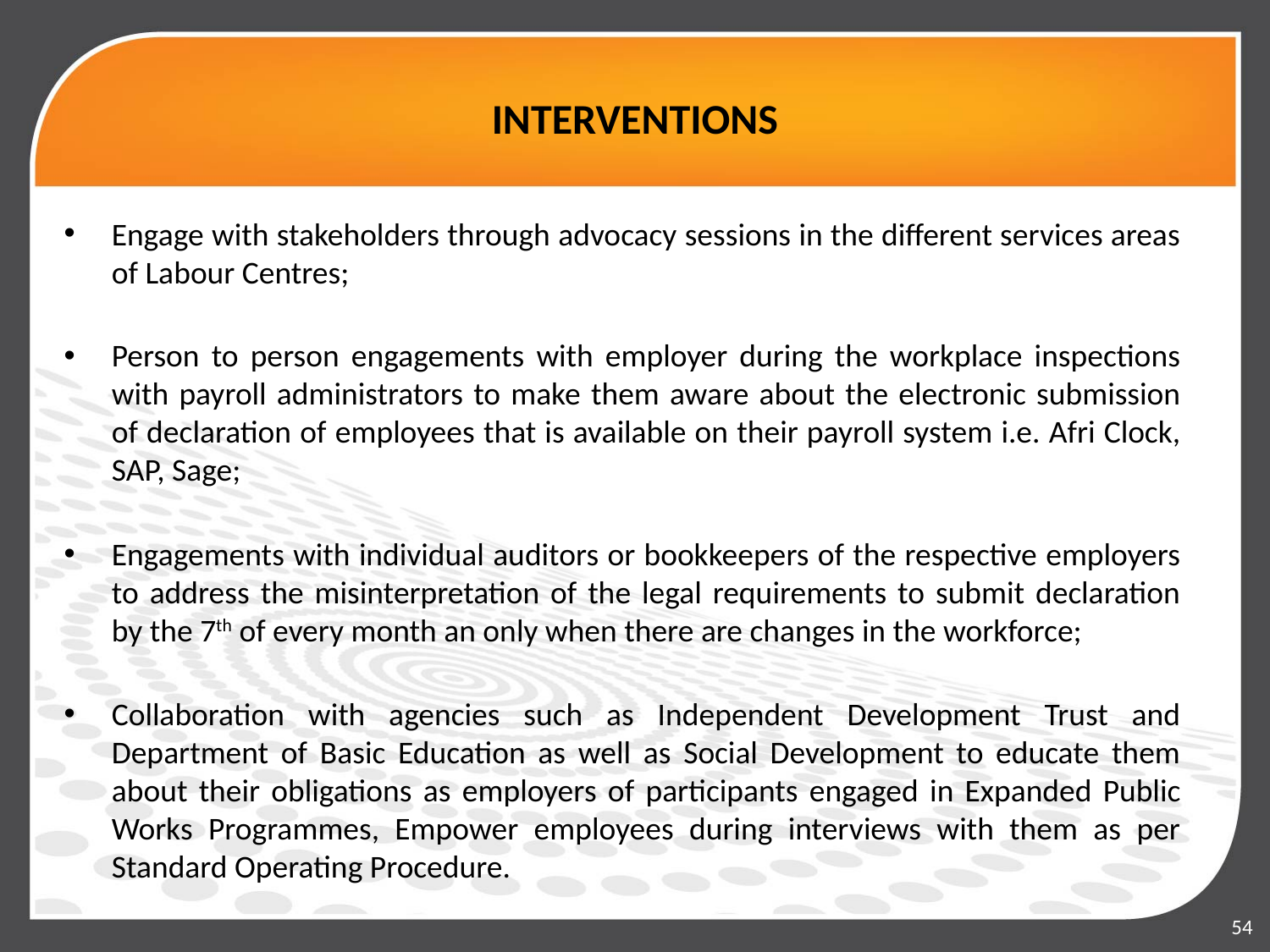

# INTERVENTIONS
Engage with stakeholders through advocacy sessions in the different services areas of Labour Centres;

Person to person engagements with employer during the workplace inspections with payroll administrators to make them aware about the electronic submission of declaration of employees that is available on their payroll system i.e. Afri Clock, SAP, Sage;

Engagements with individual auditors or bookkeepers of the respective employers to address the misinterpretation of the legal requirements to submit declaration by the 7th of every month an only when there are changes in the workforce;

Collaboration with agencies such as Independent Development Trust and Department of Basic Education as well as Social Development to educate them about their obligations as employers of participants engaged in Expanded Public Works Programmes, Empower employees during interviews with them as per Standard Operating Procedure.

54